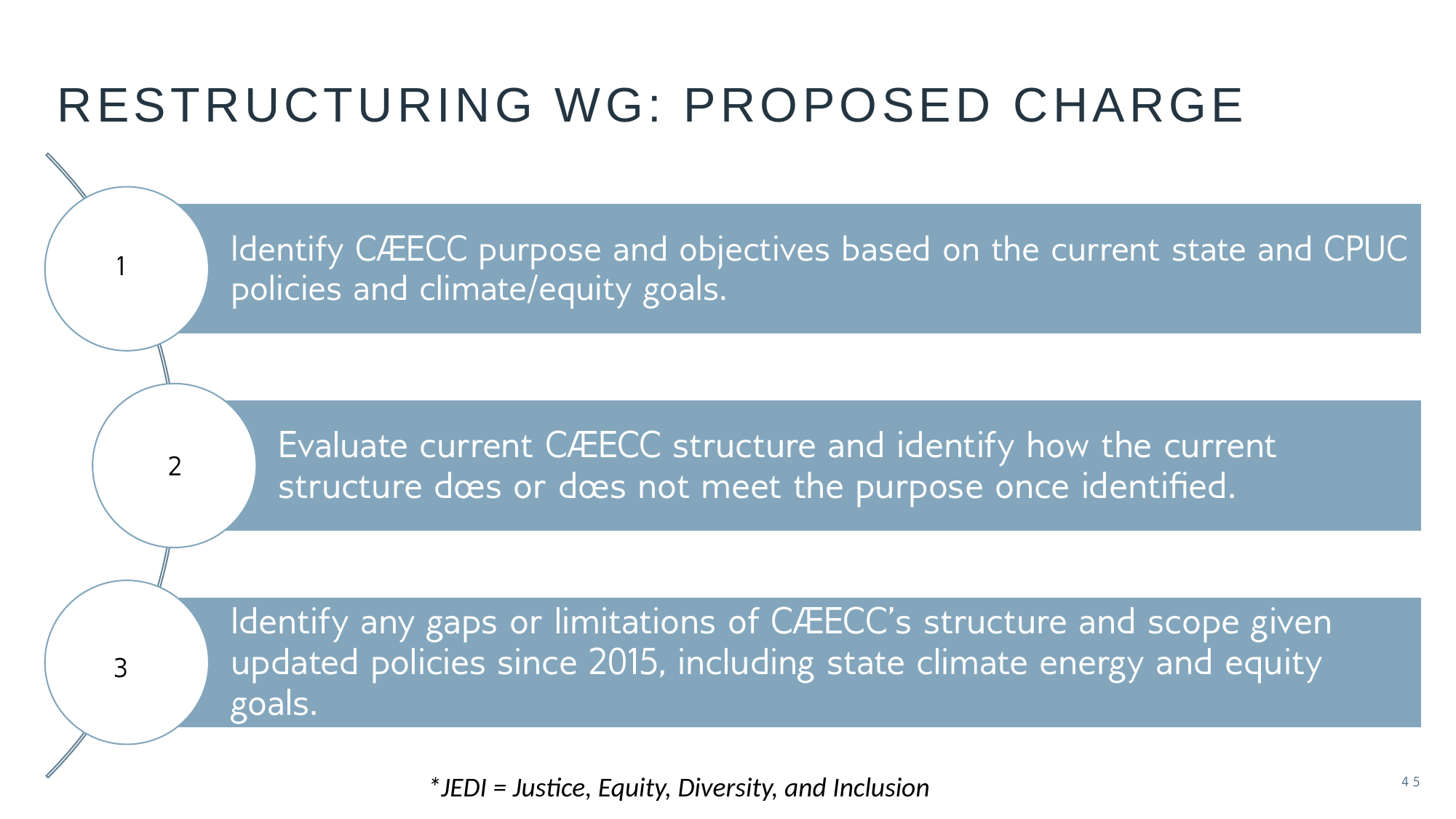

# Restructuring wG: proposed CHARGE
Identify CAEECC purpose and objectives based on the current state and CPUC policies and climate/equity goals.
Evaluate current CAEECC structure and identify how the current structure does or does not meet the purpose once identified.
Identify any gaps or limitations of CAEECC’s structure and scope given updated policies since 2015, including state climate energy and equity goals.
1
2
3
45
*JEDI = Justice, Equity, Diversity, and Inclusion